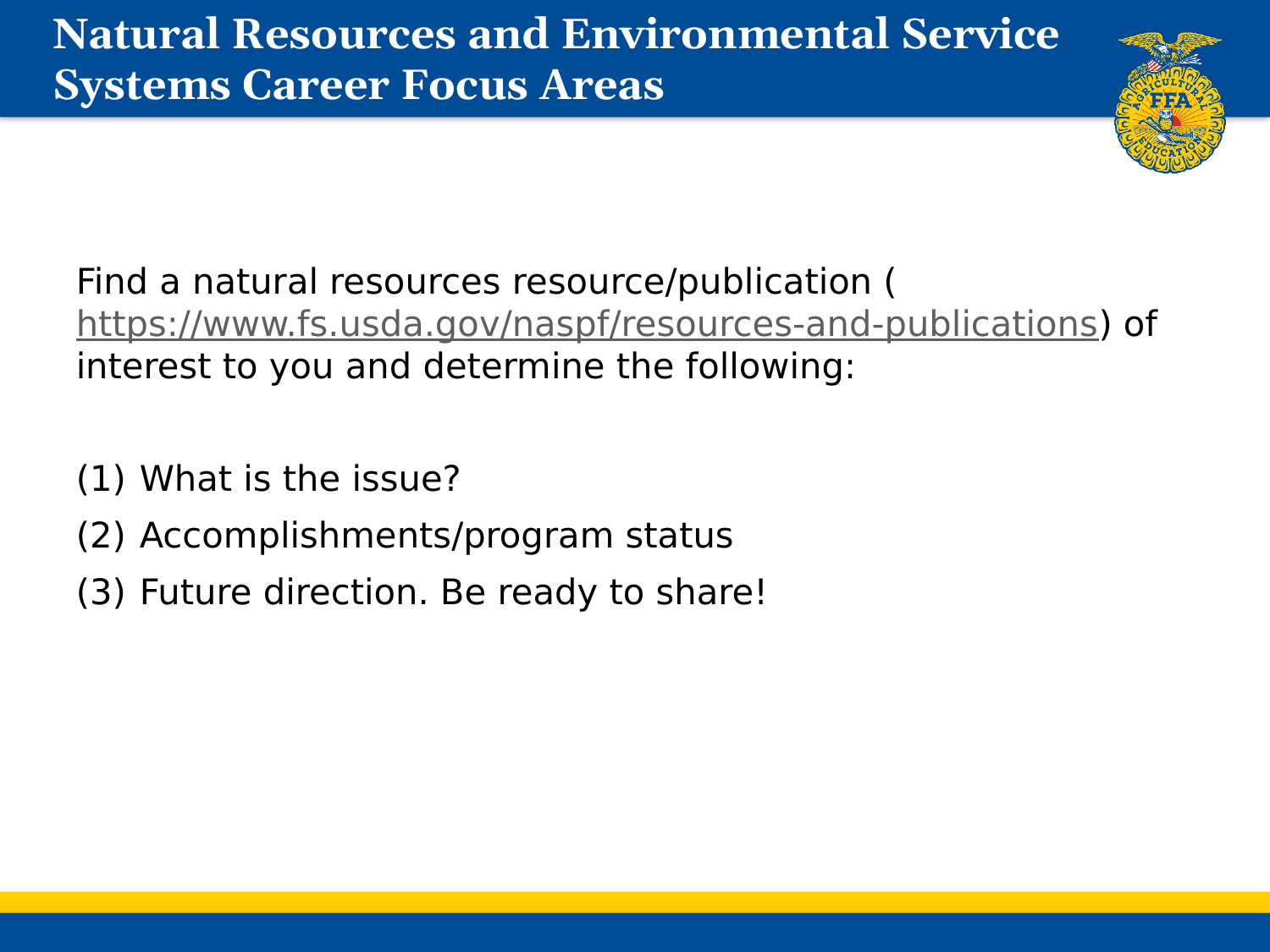

# Natural Resources and Environmental Service Systems Career Focus Areas
Find a natural resources resource/publication (https://www.fs.usda.gov/naspf/resources-and-publications) of interest to you and determine the following:

What is the issue?
Accomplishments/program status
Future direction. Be ready to share!